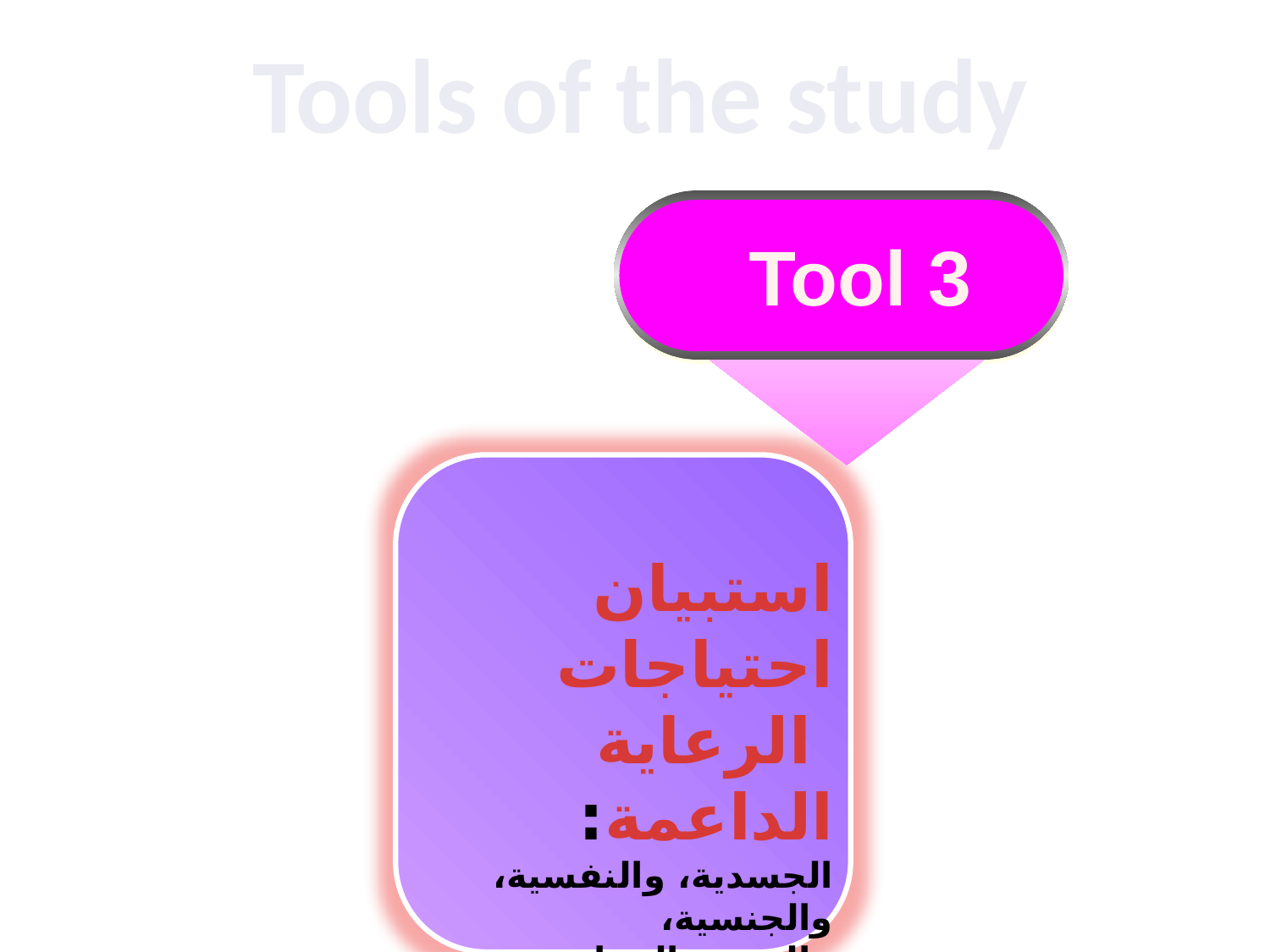

Tools of the study
#

Tool 3

استبيان احتياجات
 الرعاية الداعمة:
الجسدية، والنفسية،
والجنسية،
والدعم والرعاية ،
والمعرفية والنظام الصحي